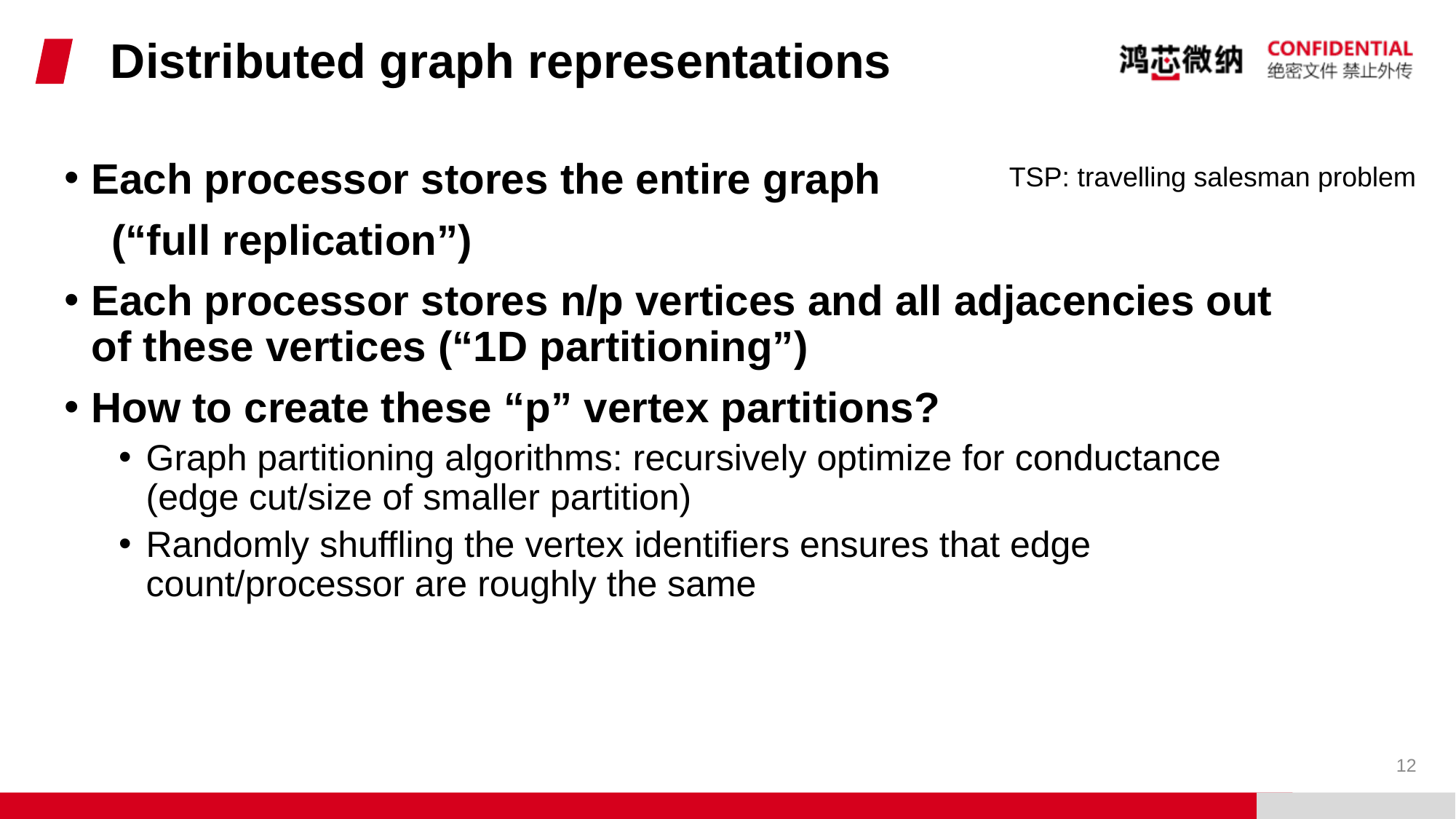

# Distributed graph representations
Each processor stores the entire graph
    (“full replication”)
Each processor stores n/p vertices and all adjacencies out of these vertices (“1D partitioning”)
How to create these “p” vertex partitions?
Graph partitioning algorithms: recursively optimize for conductance (edge cut/size of smaller partition)
Randomly shuffling the vertex identifiers ensures that edge count/processor are roughly the same
TSP: travelling salesman problem
12